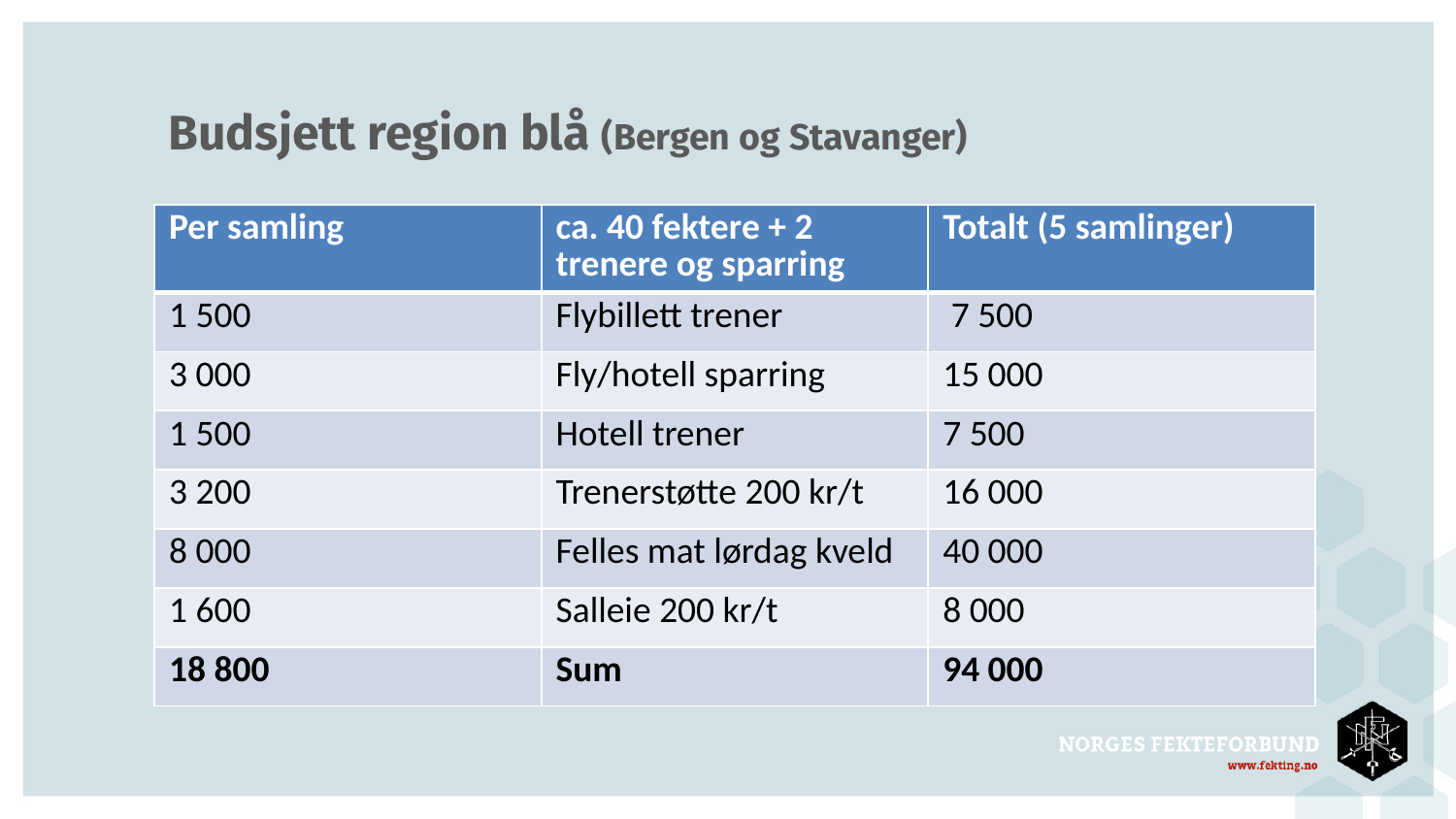

# Budsjett region blå (Bergen og Stavanger)
| Per samling | ca. 40 fektere + 2 trenere og sparring | Totalt (5 samlinger) |
| --- | --- | --- |
| 1 500 | Flybillett trener | 7 500 |
| 3 000 | Fly/hotell sparring | 15 000 |
| 1 500 | Hotell trener | 7 500 |
| 3 200 | Trenerstøtte 200 kr/t | 16 000 |
| 8 000 | Felles mat lørdag kveld | 40 000 |
| 1 600 | Salleie 200 kr/t | 8 000 |
| 18 800 | Sum | 94 000 |